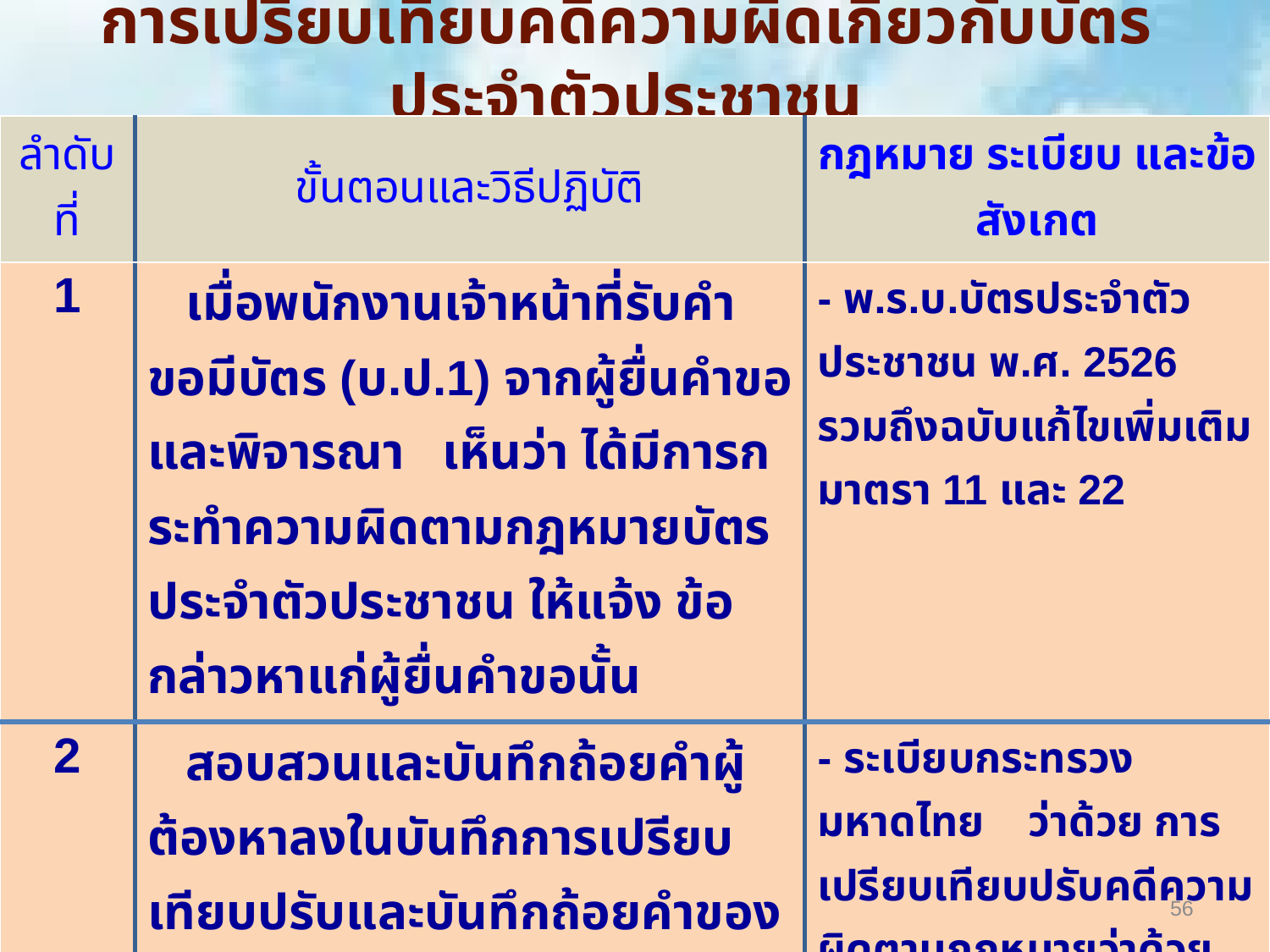

# การเปรียบเทียบคดีความผิดเกี่ยวกับบัตรประจำตัวประชาชน
| ลำดับที่ | ขั้นตอนและวิธีปฏิบัติ | กฎหมาย ระเบียบ และข้อสังเกต |
| --- | --- | --- |
| 1 | เมื่อพนักงานเจ้าหน้าที่รับคำขอมีบัตร (บ.ป.1) จากผู้ยื่นคำขอ และพิจารณา เห็นว่า ได้มีการกระทำความผิดตามกฎหมายบัตรประจำตัวประชาชน ให้แจ้ง ข้อกล่าวหาแก่ผู้ยื่นคำขอนั้น | - พ.ร.บ.บัตรประจำตัวประชาชน พ.ศ. 2526 รวมถึงฉบับแก้ไขเพิ่มเติม มาตรา 11 และ 22 |
| 2 | สอบสวนและบันทึกถ้อยคำผู้ต้องหาลงในบันทึกการเปรียบเทียบปรับและบันทึกถ้อยคำของผู้ต้องหาความผิดเกี่ยวกับบัตรประจำตัวประชาชนที่มีโทษปรับสถานเดียวให้ครบถ้วน | - ระเบียบกระทรวงมหาดไทย ว่าด้วย การเปรียบเทียบปรับคดีความผิดตามกฎหมายว่าด้วยบัตรประจำตัวประชาชน พ.ศ. 2528 ข้อ 5 |
56